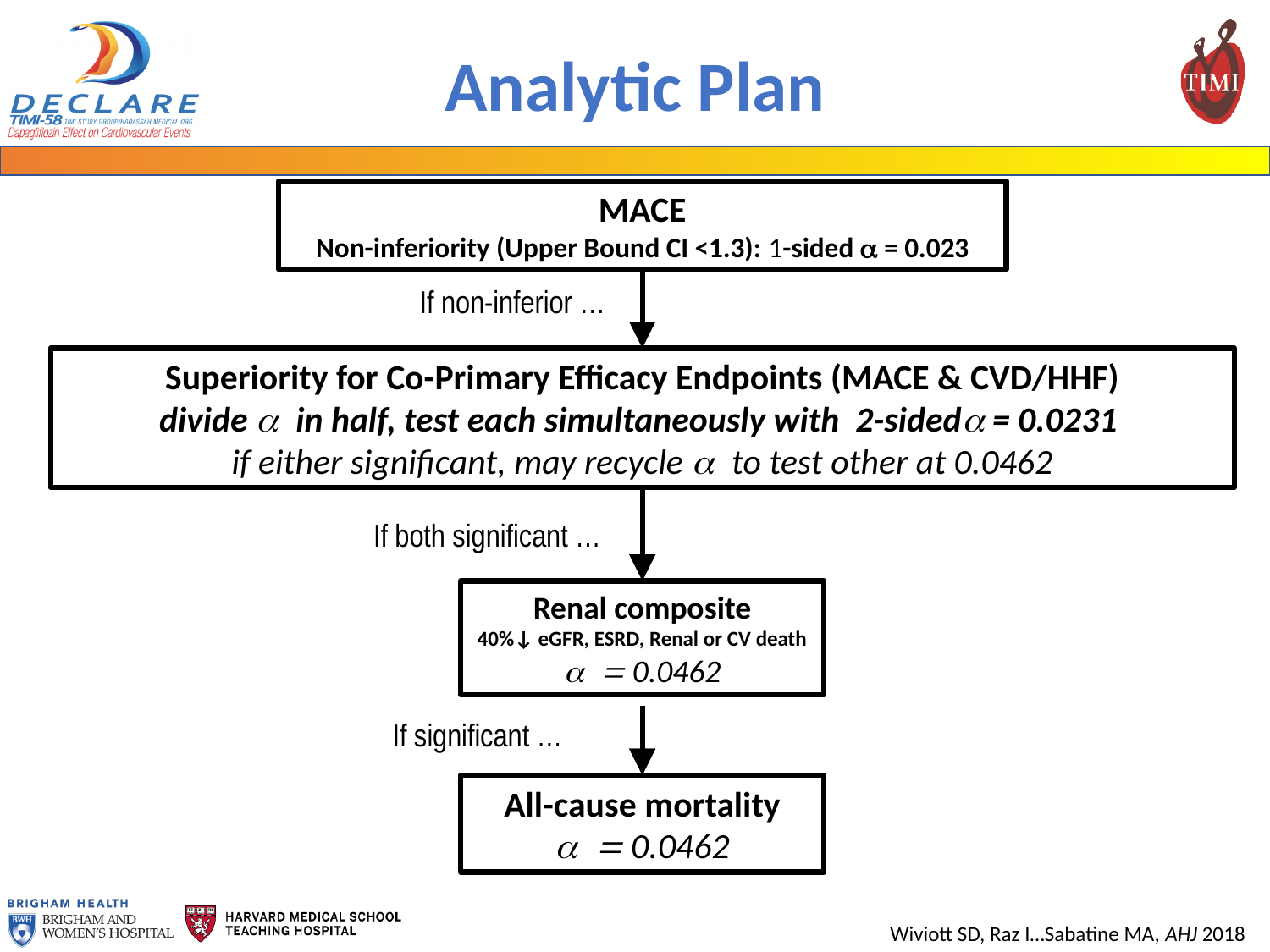

# Analytic Plan
MACE
Non-inferiority (Upper Bound CI <1.3): 1-sided α = 0.023
If non-inferior …
Superiority for Co-Primary Efficacy Endpoints (MACE & CVD/HHF)
divide α in half, test each simultaneously with  2-sidedα = 0.0231
if either significant, may recycle α to test other at 0.0462
If both significant …
Renal composite
40%↓ eGFR, ESRD, Renal or CV death
α = 0.0462
If significant …
All-cause mortality
α = 0.0462
Wiviott SD, Raz I…Sabatine MA, AHJ 2018